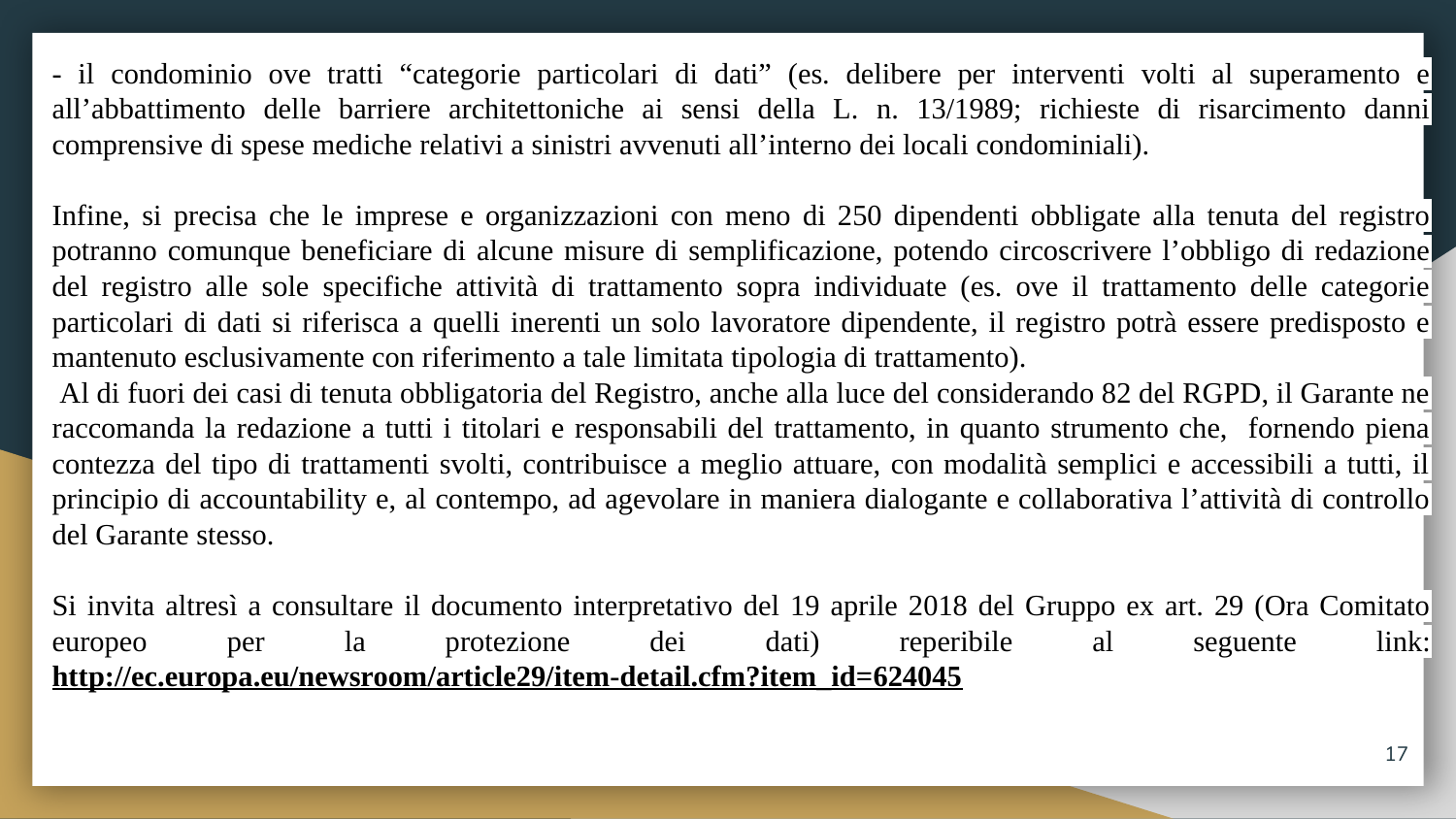

# - il condominio ove tratti “categorie particolari di dati” (es. delibere per interventi volti al superamento e all’abbattimento delle barriere architettoniche ai sensi della L. n. 13/1989; richieste di risarcimento danni comprensive di spese mediche relativi a sinistri avvenuti all’interno dei locali condominiali).

Infine, si precisa che le imprese e organizzazioni con meno di 250 dipendenti obbligate alla tenuta del registro potranno comunque beneficiare di alcune misure di semplificazione, potendo circoscrivere l’obbligo di redazione del registro alle sole specifiche attività di trattamento sopra individuate (es. ove il trattamento delle categorie particolari di dati si riferisca a quelli inerenti un solo lavoratore dipendente, il registro potrà essere predisposto e mantenuto esclusivamente con riferimento a tale limitata tipologia di trattamento).
 Al di fuori dei casi di tenuta obbligatoria del Registro, anche alla luce del considerando 82 del RGPD, il Garante ne raccomanda la redazione a tutti i titolari e responsabili del trattamento, in quanto strumento che,  fornendo piena contezza del tipo di trattamenti svolti, contribuisce a meglio attuare, con modalità semplici e accessibili a tutti, il principio di accountability e, al contempo, ad agevolare in maniera dialogante e collaborativa l’attività di controllo del Garante stesso.

Si invita altresì a consultare il documento interpretativo del 19 aprile 2018 del Gruppo ex art. 29 (Ora Comitato europeo per la protezione dei dati) reperibile al seguente link: http://ec.europa.eu/newsroom/article29/item-detail.cfm?item_id=624045

17